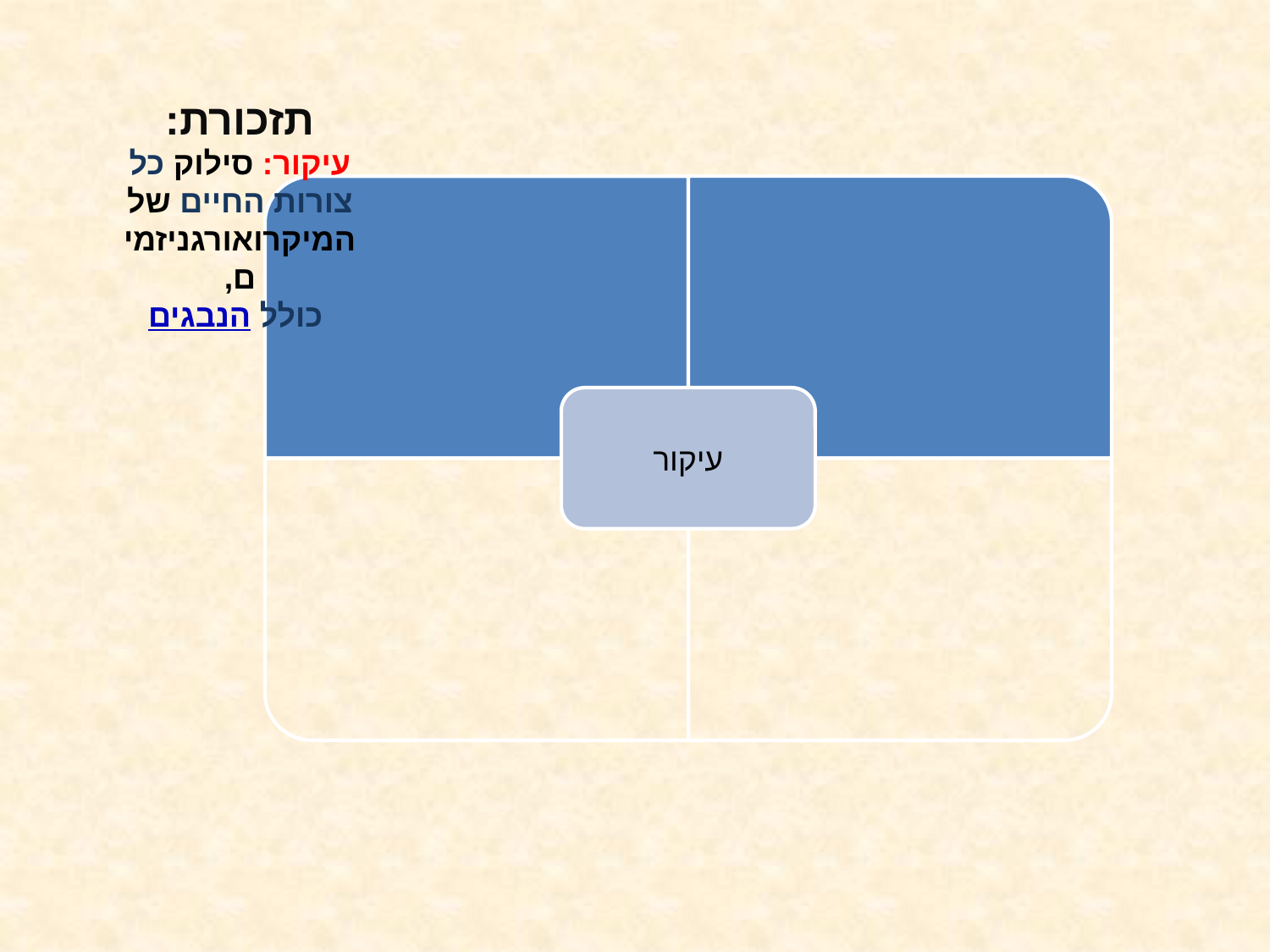

תזכורת:
עיקור: סילוק כל צורות החיים של המיקרואורגניזמים,
 כולל הנבגים
עיקור